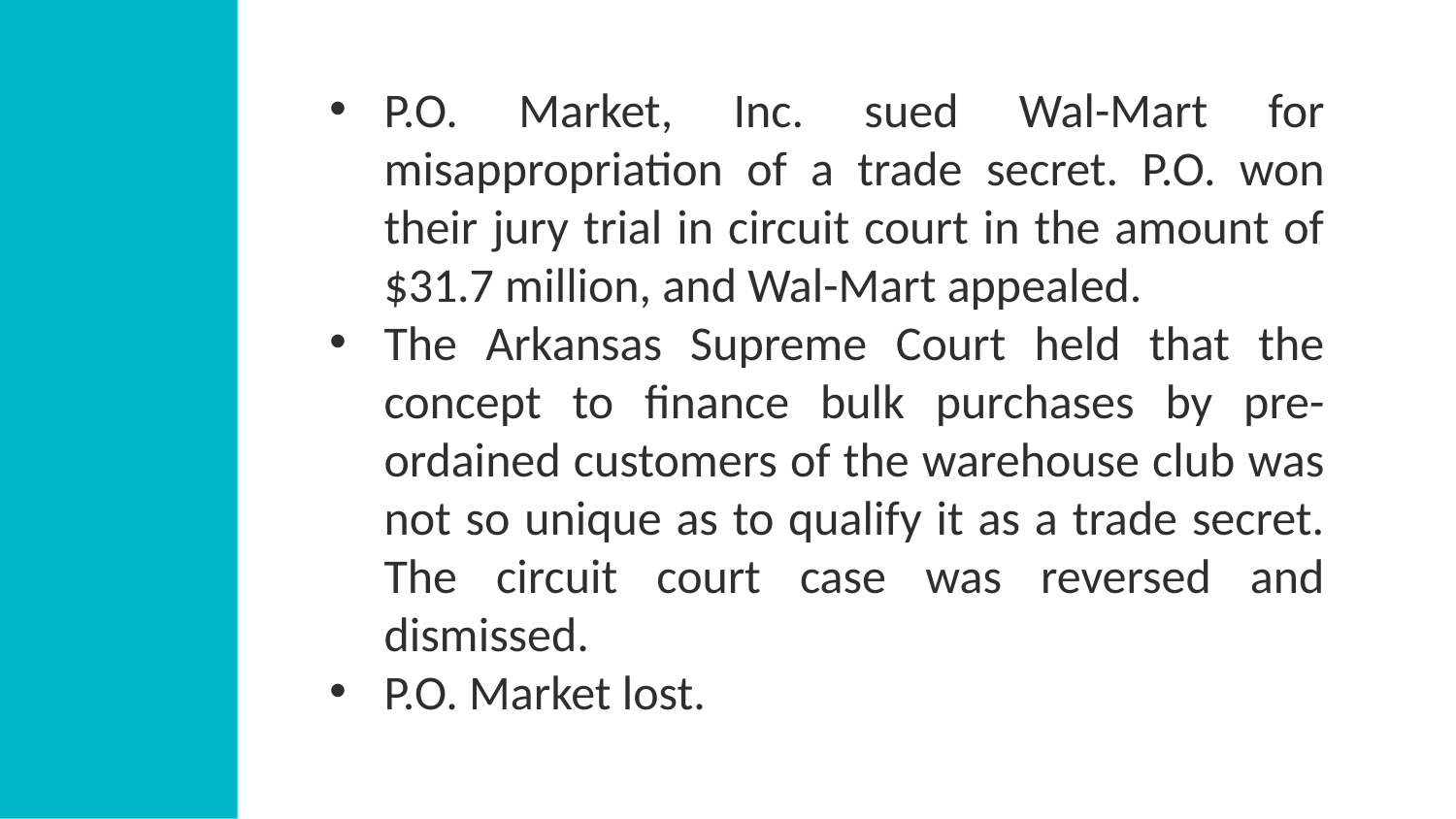

P.O. Market, Inc. sued Wal-Mart for misappropriation of a trade secret. P.O. won their jury trial in circuit court in the amount of $31.7 million, and Wal-Mart appealed.
The Arkansas Supreme Court held that the concept to finance bulk purchases by pre-ordained customers of the warehouse club was not so unique as to qualify it as a trade secret. The circuit court case was reversed and dismissed.
P.O. Market lost.